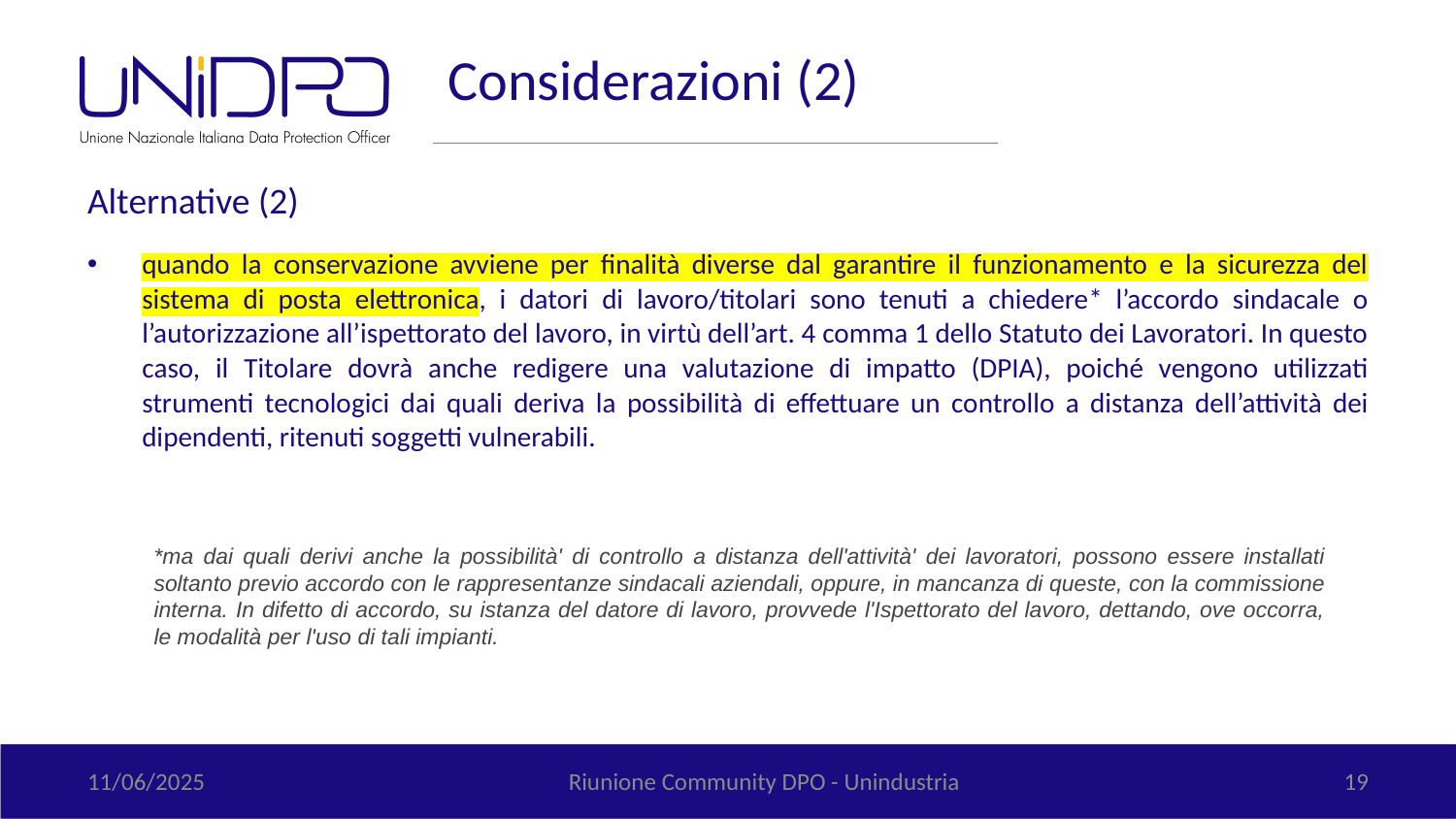

# Considerazioni (2)
Alternative (2)
quando la conservazione avviene per finalità diverse dal garantire il funzionamento e la sicurezza del sistema di posta elettronica, i datori di lavoro/titolari sono tenuti a chiedere* l’accordo sindacale o l’autorizzazione all’ispettorato del lavoro, in virtù dell’art. 4 comma 1 dello Statuto dei Lavoratori. In questo caso, il Titolare dovrà anche redigere una valutazione di impatto (DPIA), poiché vengono utilizzati strumenti tecnologici dai quali deriva la possibilità di effettuare un controllo a distanza dell’attività dei dipendenti, ritenuti soggetti vulnerabili.
*ma dai quali derivi anche la possibilità' di controllo a distanza dell'attività' dei lavoratori, possono essere installati soltanto previo accordo con le rappresentanze sindacali aziendali, oppure, in mancanza di queste, con la commissione interna. In difetto di accordo, su istanza del datore di lavoro, provvede l'Ispettorato del lavoro, dettando, ove occorra, le modalità per l'uso di tali impianti.
11/06/2025
Riunione Community DPO - Unindustria
19